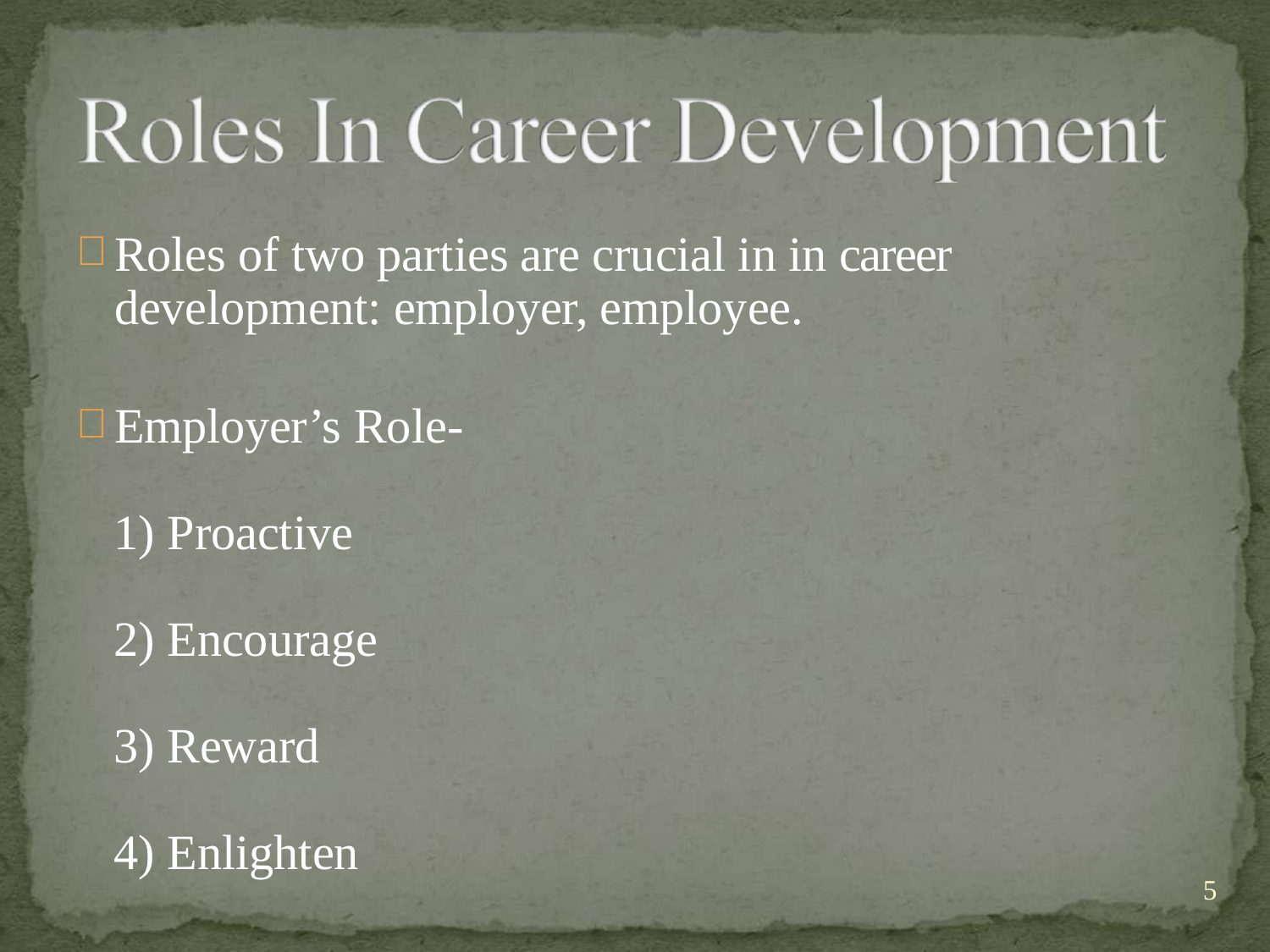

Roles of two parties are crucial in in career  development: employer, employee.

Employer’s Role-
Proactive
Encourage
Reward
Enlighten
5